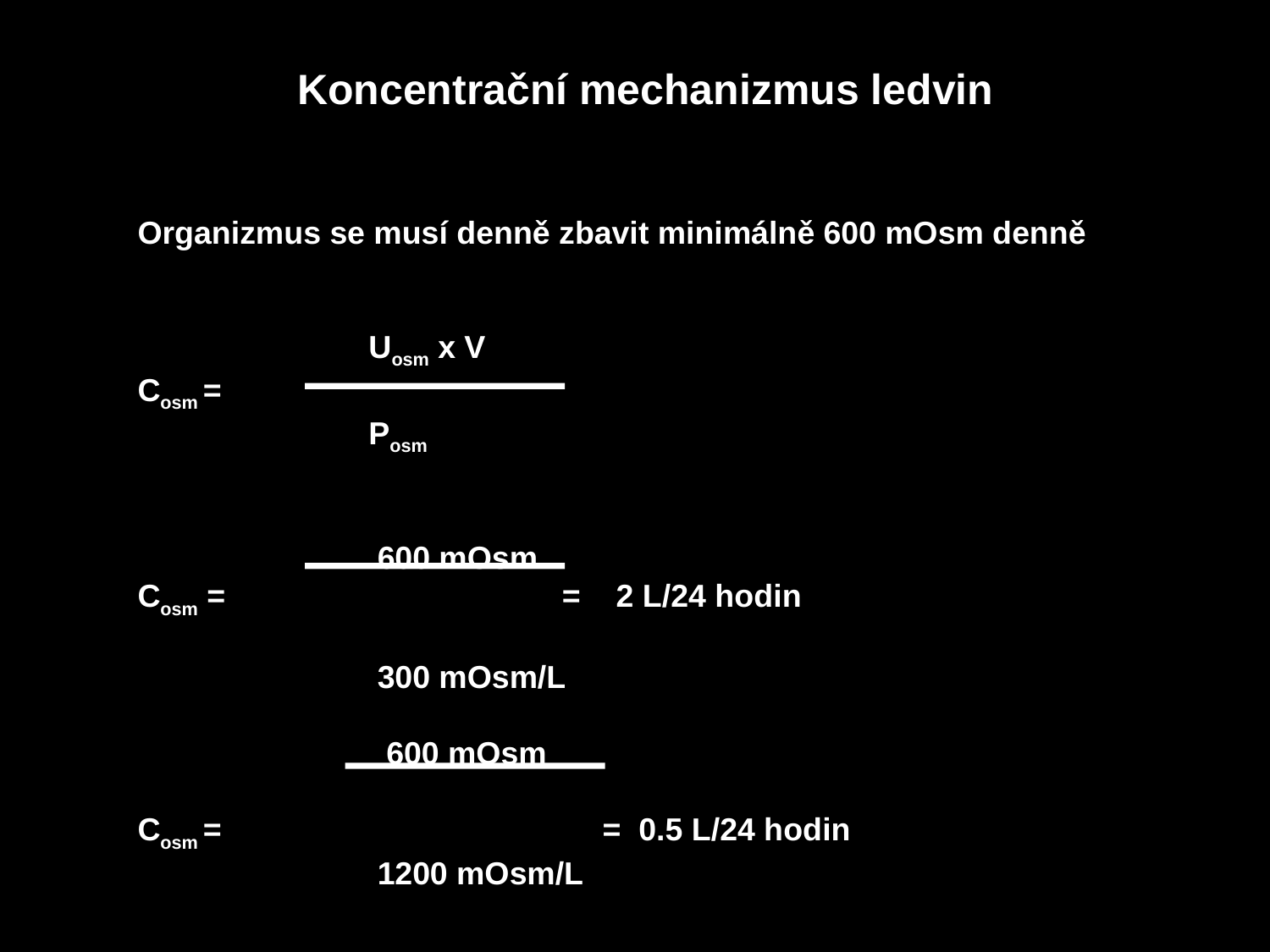

Koncentrační mechanizmus ledvin
Organizmus se musí denně zbavit minimálně 600 mOsm denně

                          Uosm x V
Cosm =
                          Posm

                           600 mOsm
Cosm =                                      =    2 L/24 hodin

                           300 mOsm/L

                            600 mOsm

Cosm =                                           =  0.5 L/24 hodin
                           1200 mOsm/L